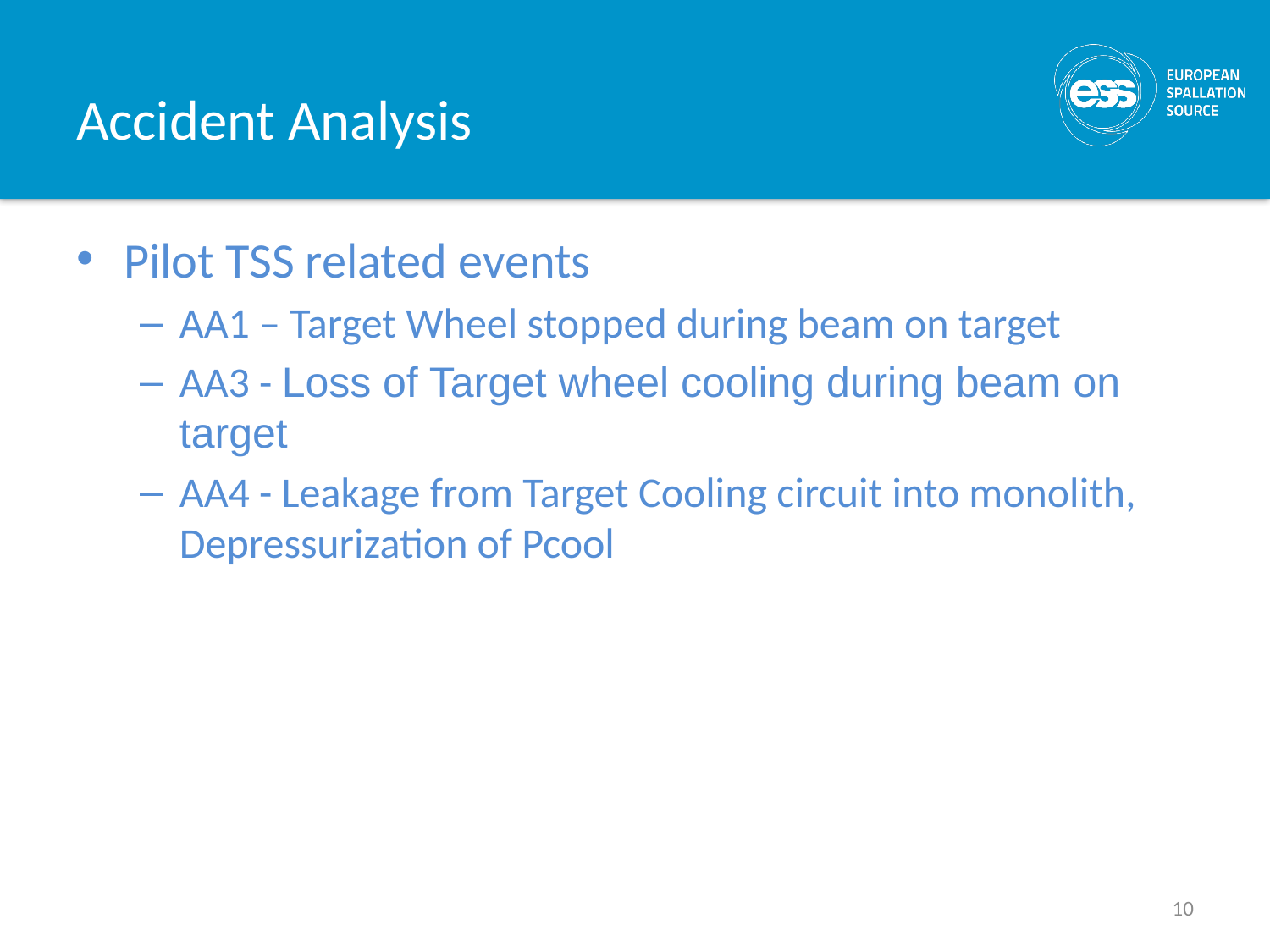

# Accident Analysis
Pilot TSS related events
AA1 – Target Wheel stopped during beam on target
AA3 - Loss of Target wheel cooling during beam on target
AA4 - Leakage from Target Cooling circuit into monolith, Depressurization of Pcool
10